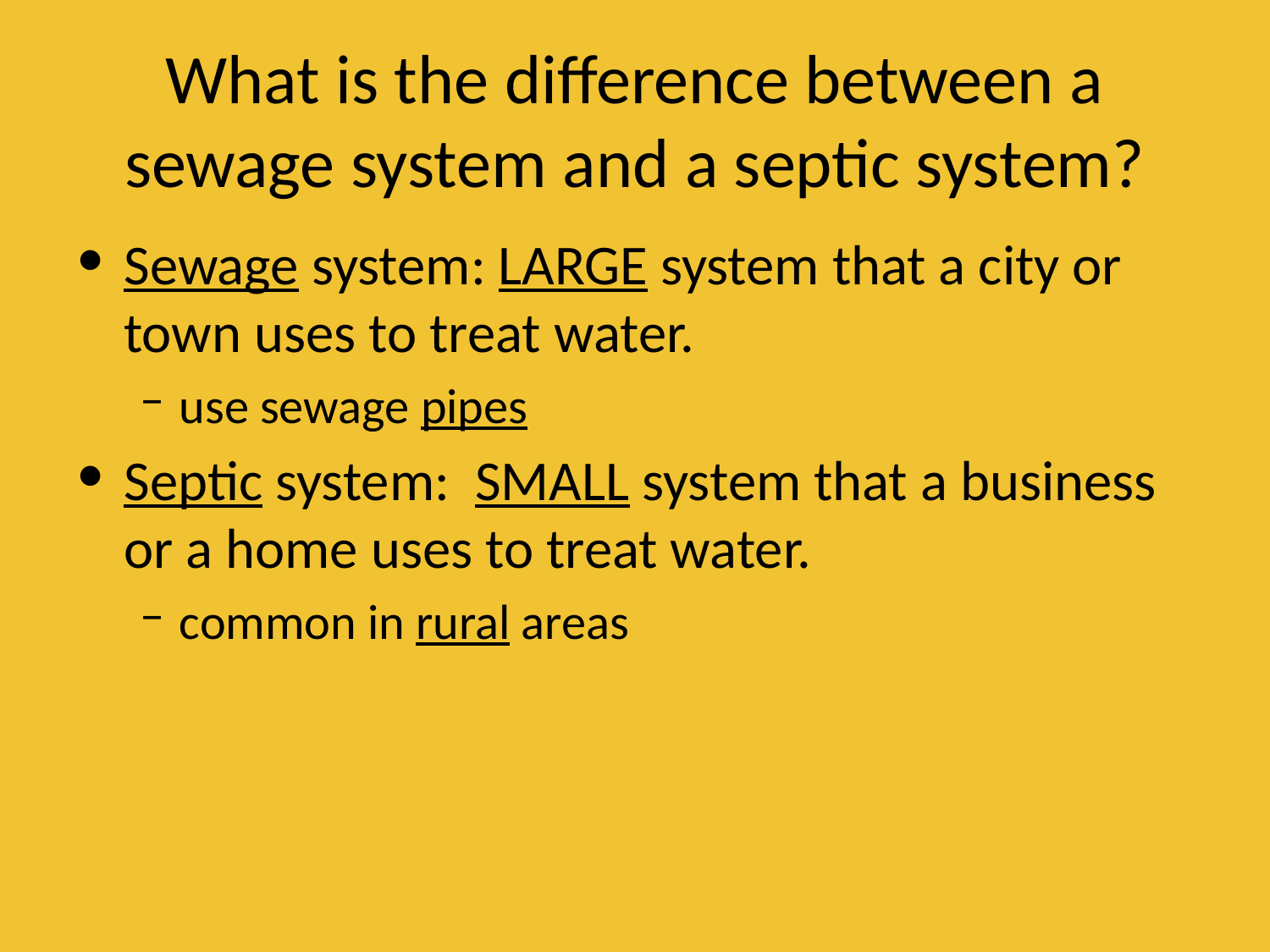

# What is the difference between a sewage system and a septic system?
Sewage system: LARGE system that a city or town uses to treat water.
use sewage pipes
Septic system:  SMALL system that a business or a home uses to treat water.
common in rural areas